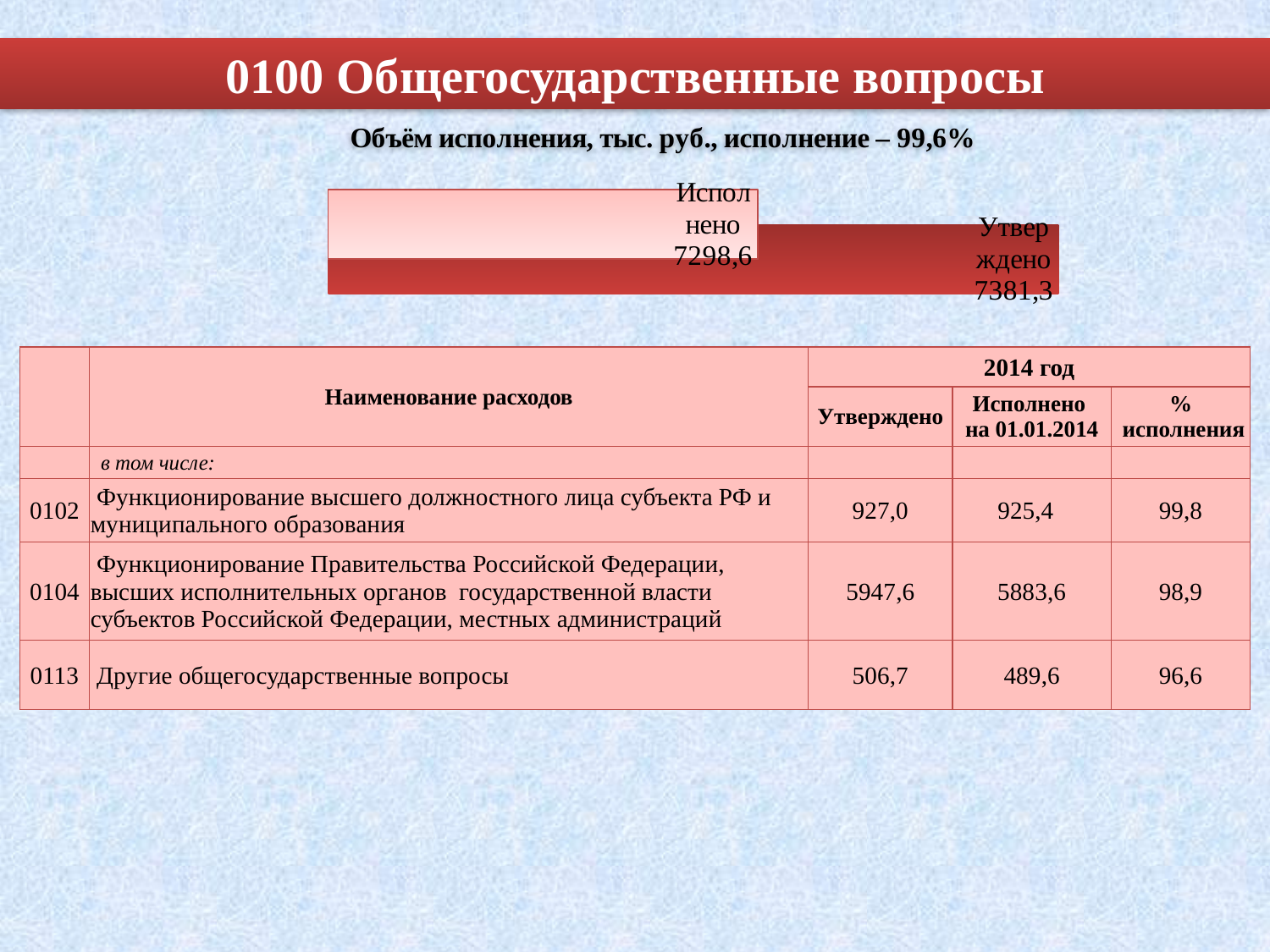

# 0100 Общегосударственные вопросы

### Chart

| Category | Утверждено | Исполнено |
|---|---|---|
|  | 99177.7 | 58348.2 |
|  | Наименование расходов | 2014 год |  |  |
| --- | --- | --- | --- | --- |
|  |  | Утверждено | Исполнено на 01.01.2014 | % исполнения |
|  | в том числе: |  |  |  |
| 0102 | Функционирование высшего должностного лица субъекта РФ и муниципального образования | 927,0 | 925,4 | 99,8 |
| 0104 | Функционирование Правительства Российской Федерации, высших исполнительных органов государственной власти субъектов Российской Федерации, местных администраций | 5947,6 | 5883,6 | 98,9 |
| 0113 | Другие общегосударственные вопросы | 506,7 | 489,6 | 96,6 |